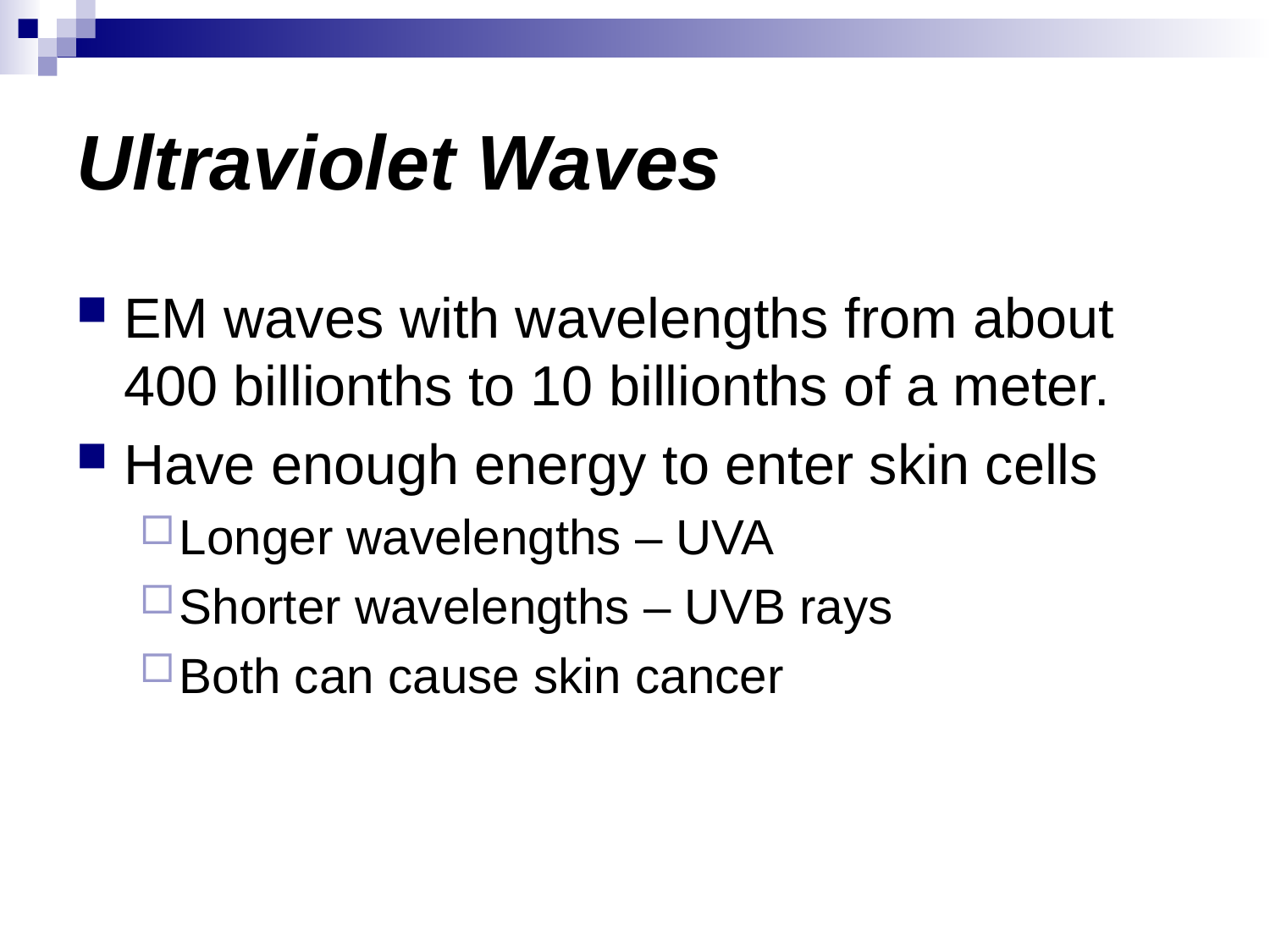

# Ultraviolet Waves
EM waves with wavelengths from about 400 billionths to 10 billionths of a meter.
Have enough energy to enter skin cells
Longer wavelengths – UVA
Shorter wavelengths – UVB rays
Both can cause skin cancer